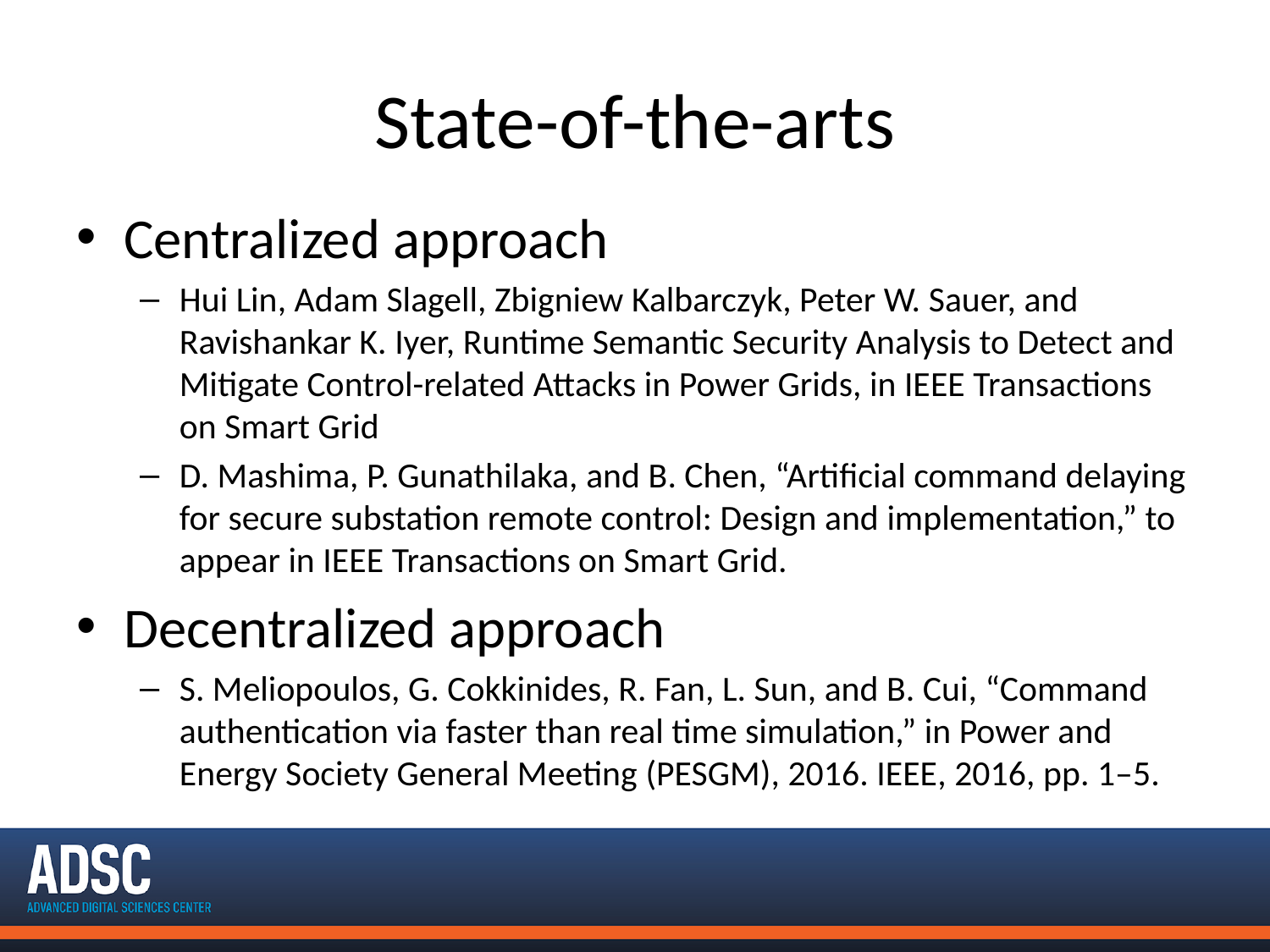

# State-of-the-arts
Centralized approach
Hui Lin, Adam Slagell, Zbigniew Kalbarczyk, Peter W. Sauer, and Ravishankar K. Iyer, Runtime Semantic Security Analysis to Detect and Mitigate Control-related Attacks in Power Grids, in IEEE Transactions on Smart Grid
D. Mashima, P. Gunathilaka, and B. Chen, “Artificial command delaying for secure substation remote control: Design and implementation,” to appear in IEEE Transactions on Smart Grid.
Decentralized approach
S. Meliopoulos, G. Cokkinides, R. Fan, L. Sun, and B. Cui, “Command authentication via faster than real time simulation,” in Power and Energy Society General Meeting (PESGM), 2016. IEEE, 2016, pp. 1–5.